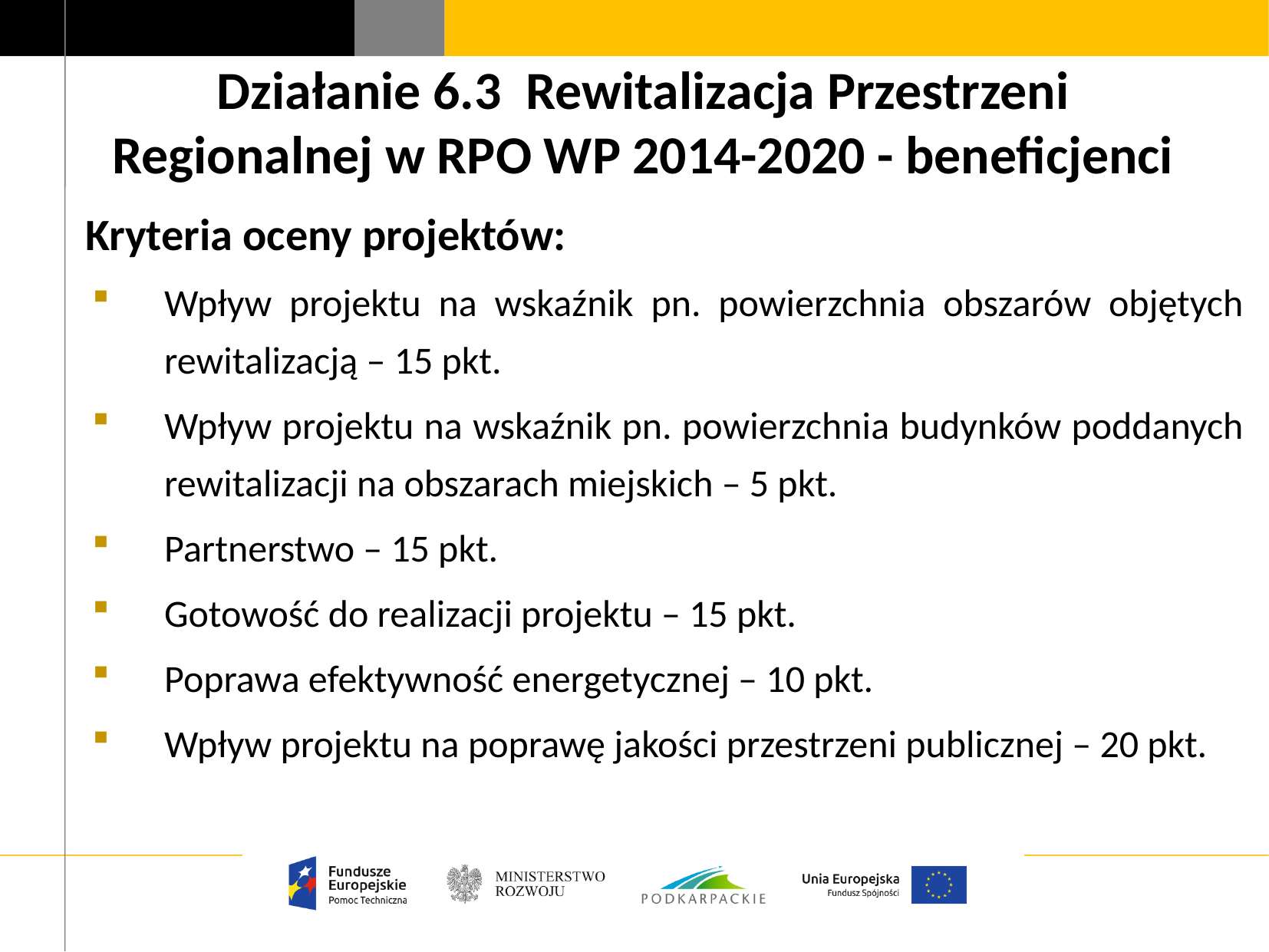

# Działanie 6.3  Rewitalizacja Przestrzeni Regionalnej w RPO WP 2014-2020 - beneficjenci
Kryteria oceny projektów:
Wpływ projektu na wskaźnik pn. powierzchnia obszarów objętych rewitalizacją – 15 pkt.
Wpływ projektu na wskaźnik pn. powierzchnia budynków poddanych rewitalizacji na obszarach miejskich – 5 pkt.
Partnerstwo – 15 pkt.
Gotowość do realizacji projektu – 15 pkt.
Poprawa efektywność energetycznej – 10 pkt.
Wpływ projektu na poprawę jakości przestrzeni publicznej – 20 pkt.